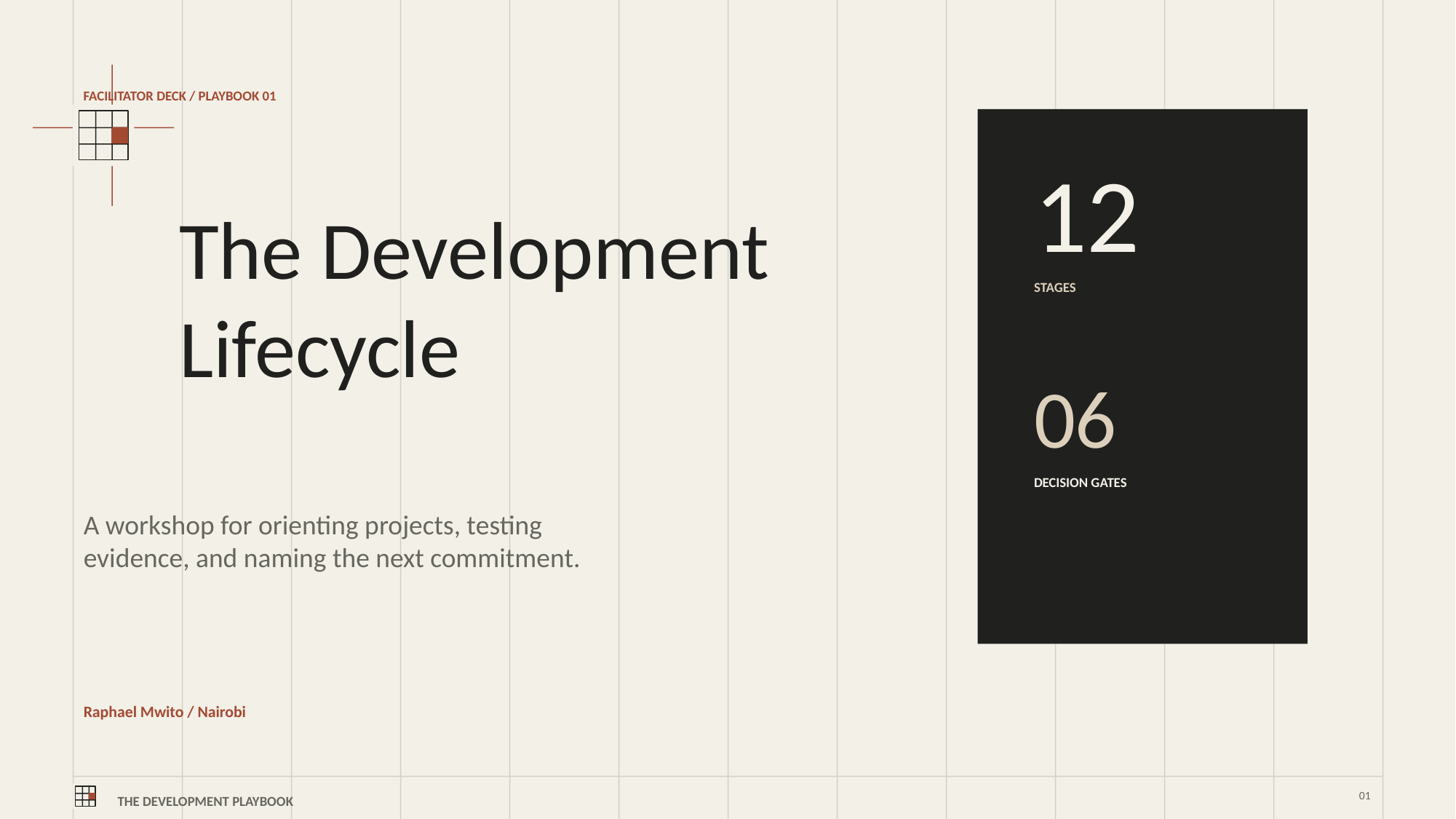

FACILITATOR DECK / PLAYBOOK 01

The Development
Lifecycle
12
STAGES
06
DECISION GATES
A workshop for orienting projects, testing evidence, and naming the next commitment.
Raphael Mwito / Nairobi

THE DEVELOPMENT PLAYBOOK
01